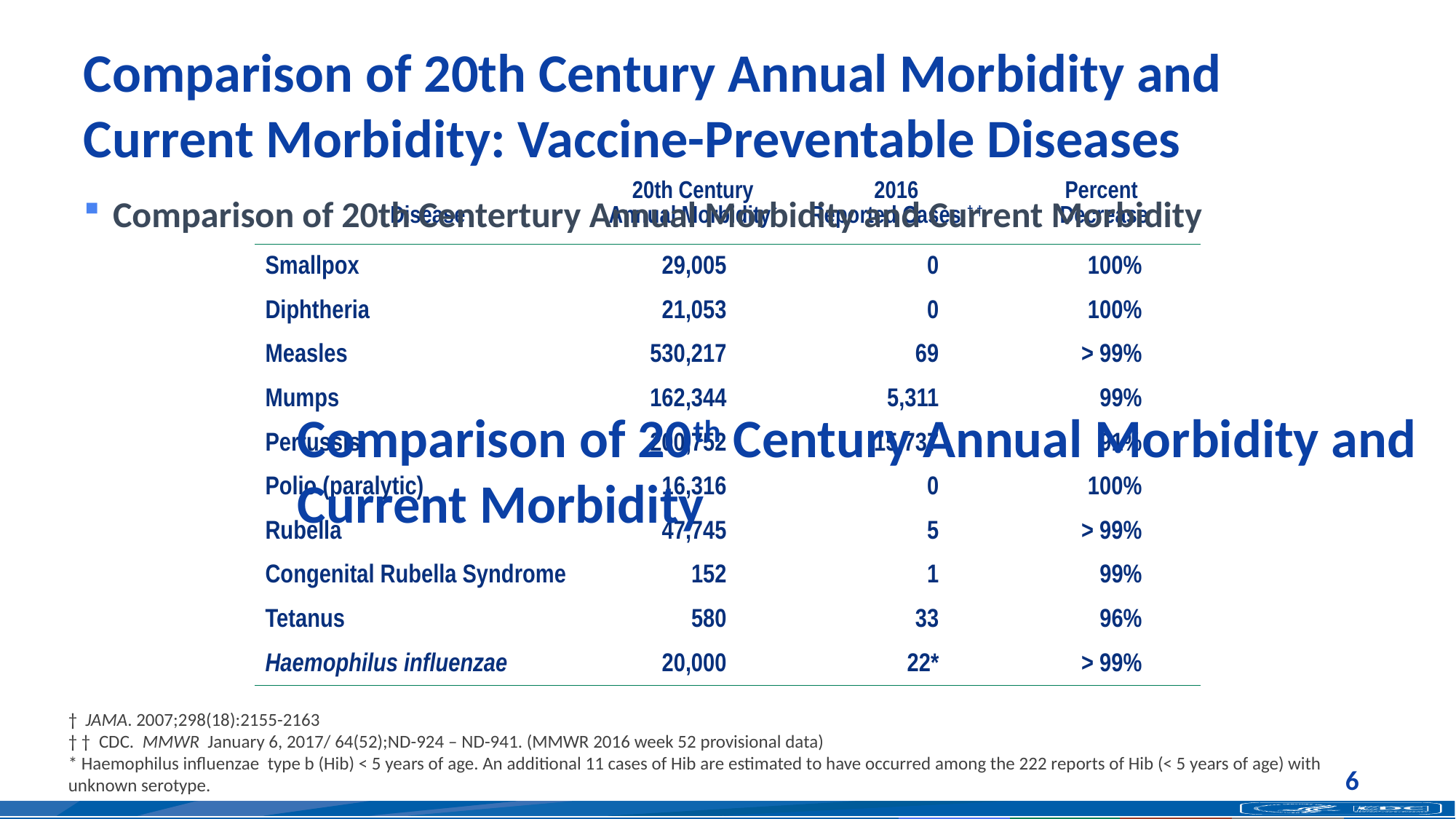

Comparison of 20th Century Annual Morbidity and Current Morbidity: Vaccine-Preventable Diseases
| Disease | 20th Century Annual Morbidity† | 2016 Reported Cases † † | Percent Decrease |
| --- | --- | --- | --- |
| Smallpox | 29,005 | 0 | 100% |
| Diphtheria | 21,053 | 0 | 100% |
| Measles | 530,217 | 69 | > 99% |
| Mumps | 162,344 | 5,311 | 99% |
| Pertussis | 200,752 | 15,737 | 91% |
| Polio (paralytic) | 16,316 | 0 | 100% |
| Rubella | 47,745 | 5 | > 99% |
| Congenital Rubella Syndrome | 152 | 1 | 99% |
| Tetanus | 580 | 33 | 96% |
| Haemophilus influenzae | 20,000 | 22\* | > 99% |
Comparison of 20th Centertury Annual Morbidity and Current Morbidity
# Comparison of 20th Century Annual Morbidity and Current Morbidity
†  JAMA. 2007;298(18):2155-2163
† †  CDC.  MMWR  January 6, 2017/ 64(52);ND-924 – ND-941. (MMWR 2016 week 52 provisional data)
* Haemophilus influenzae  type b (Hib) < 5 years of age. An additional 11 cases of Hib are estimated to have occurred among the 222 reports of Hib (< 5 years of age) with unknown serotype.

6